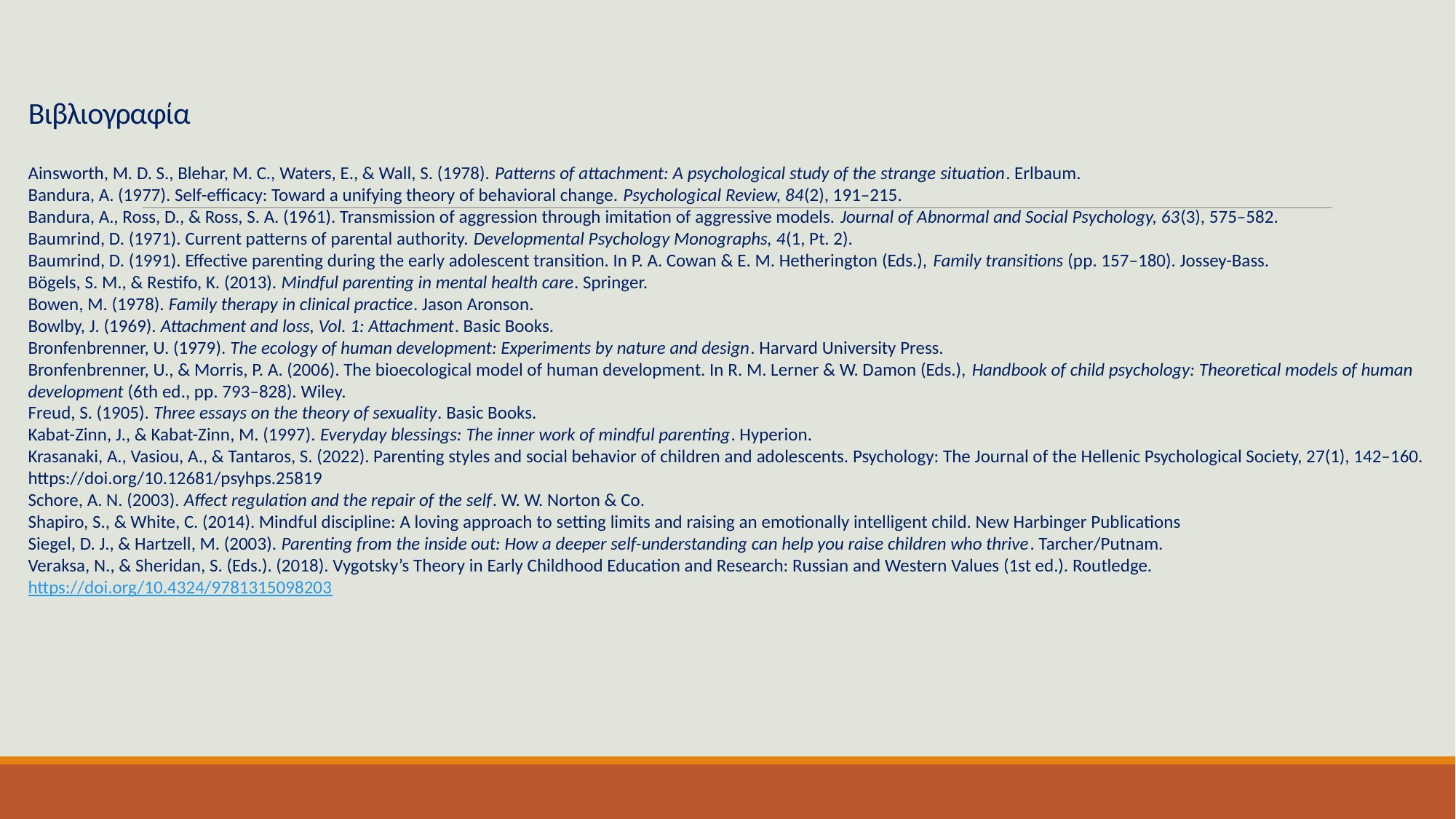

# Βιβλιογραφία
Ainsworth, M. D. S., Blehar, M. C., Waters, E., & Wall, S. (1978). Patterns of attachment: A psychological study of the strange situation. Erlbaum.
Bandura, A. (1977). Self-efficacy: Toward a unifying theory of behavioral change. Psychological Review, 84(2), 191–215.
Bandura, A., Ross, D., & Ross, S. A. (1961). Transmission of aggression through imitation of aggressive models. Journal of Abnormal and Social Psychology, 63(3), 575–582.
Baumrind, D. (1971). Current patterns of parental authority. Developmental Psychology Monographs, 4(1, Pt. 2).
Baumrind, D. (1991). Effective parenting during the early adolescent transition. In P. A. Cowan & E. M. Hetherington (Eds.), Family transitions (pp. 157–180). Jossey-Bass.
Bögels, S. M., & Restifo, K. (2013). Mindful parenting in mental health care. Springer.
Bowen, M. (1978). Family therapy in clinical practice. Jason Aronson.
Bowlby, J. (1969). Attachment and loss, Vol. 1: Attachment. Basic Books.
Bronfenbrenner, U. (1979). The ecology of human development: Experiments by nature and design. Harvard University Press.
Bronfenbrenner, U., & Morris, P. A. (2006). The bioecological model of human development. In R. M. Lerner & W. Damon (Eds.), Handbook of child psychology: Theoretical models of human development (6th ed., pp. 793–828). Wiley.
Freud, S. (1905). Three essays on the theory of sexuality. Basic Books.
Kabat-Zinn, J., & Kabat-Zinn, M. (1997). Everyday blessings: The inner work of mindful parenting. Hyperion.
Krasanaki, A., Vasiou, A., & Tantaros, S. (2022). Parenting styles and social behavior of children and adolescents. Psychology: The Journal of the Hellenic Psychological Society, 27(1), 142–160. https://doi.org/10.12681/psyhps.25819
Schore, A. N. (2003). Affect regulation and the repair of the self. W. W. Norton & Co.
Shapiro, S., & White, C. (2014). Mindful discipline: A loving approach to setting limits and raising an emotionally intelligent child. New Harbinger Publications
Siegel, D. J., & Hartzell, M. (2003). Parenting from the inside out: How a deeper self-understanding can help you raise children who thrive. Tarcher/Putnam.
Veraksa, N., & Sheridan, S. (Eds.). (2018). Vygotsky’s Theory in Early Childhood Education and Research: Russian and Western Values (1st ed.). Routledge. https://doi.org/10.4324/9781315098203